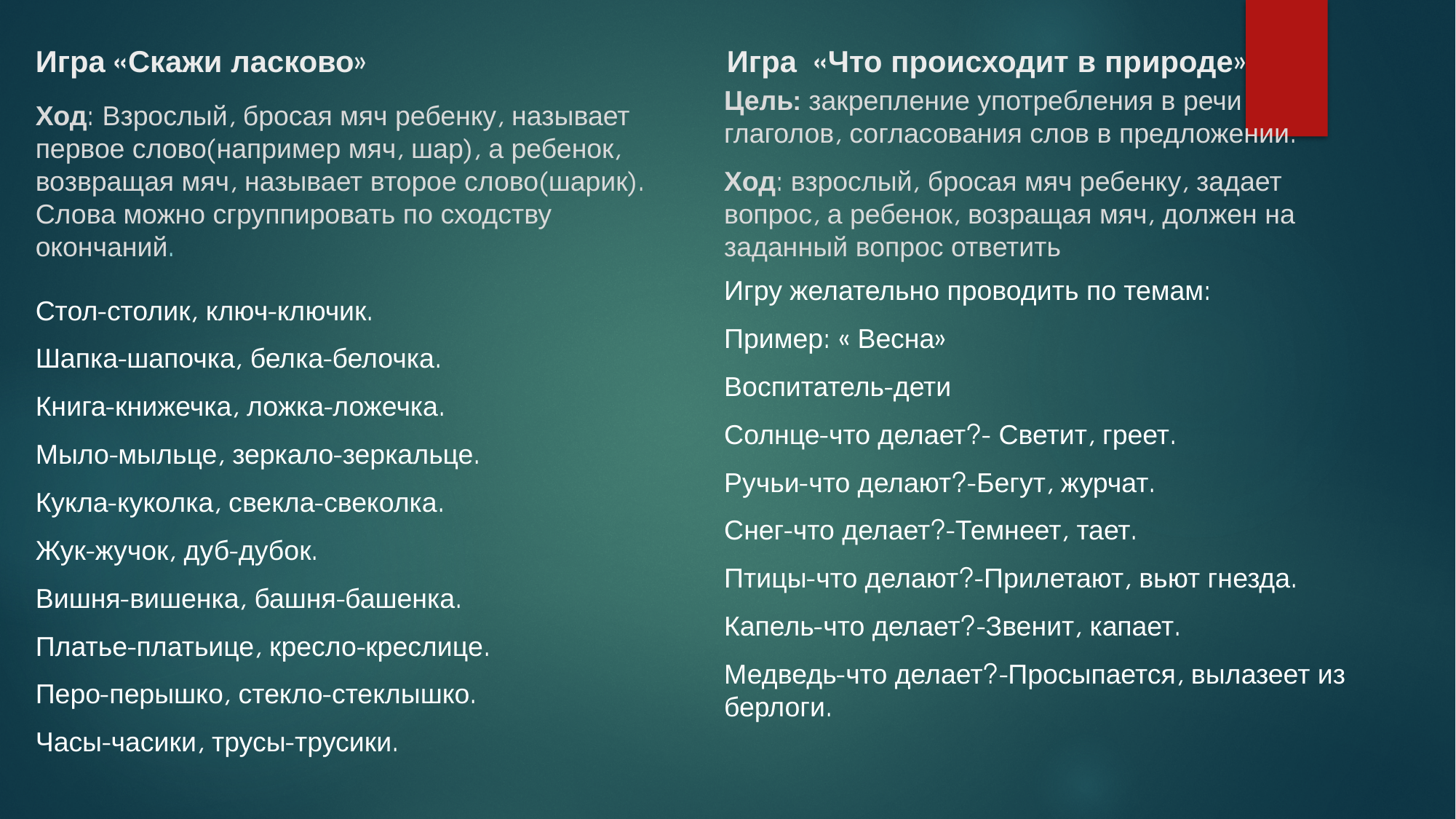

# Игра «Скажи ласково»                                           Игра  «Что происходит в природе»
Цель: закрепление употребления в речи глаголов, согласования слов в предложении.
Ход: взрослый, бросая мяч ребенку, задает вопрос, а ребенок, возращая мяч, должен на заданный вопрос ответить
Ход: Взрослый, бросая мяч ребенку, называет первое слово(например мяч, шар), а ребенок, возвращая мяч, называет второе слово(шарик). Слова можно сгруппировать по сходству окончаний.
Игру желательно проводить по темам:
Пример: « Весна»
Воспитатель-дети
Солнце-что делает?- Светит, греет.
Ручьи-что делают?-Бегут, журчат.
Снег-что делает?-Темнеет, тает.
Птицы-что делают?-Прилетают, вьют гнезда.
Капель-что делает?-Звенит, капает.
Медведь-что делает?-Просыпается, вылазеет из берлоги.

Стол-столик, ключ-ключик.
Шапка-шапочка, белка-белочка.
Книга-книжечка, ложка-ложечка.
Мыло-мыльце, зеркало-зеркальце.
Кукла-куколка, свекла-свеколка.
Жук-жучок, дуб-дубок.
Вишня-вишенка, башня-башенка.
Платье-платьице, кресло-креслице.
Перо-перышко, стекло-стеклышко.
Часы-часики, трусы-трусики.